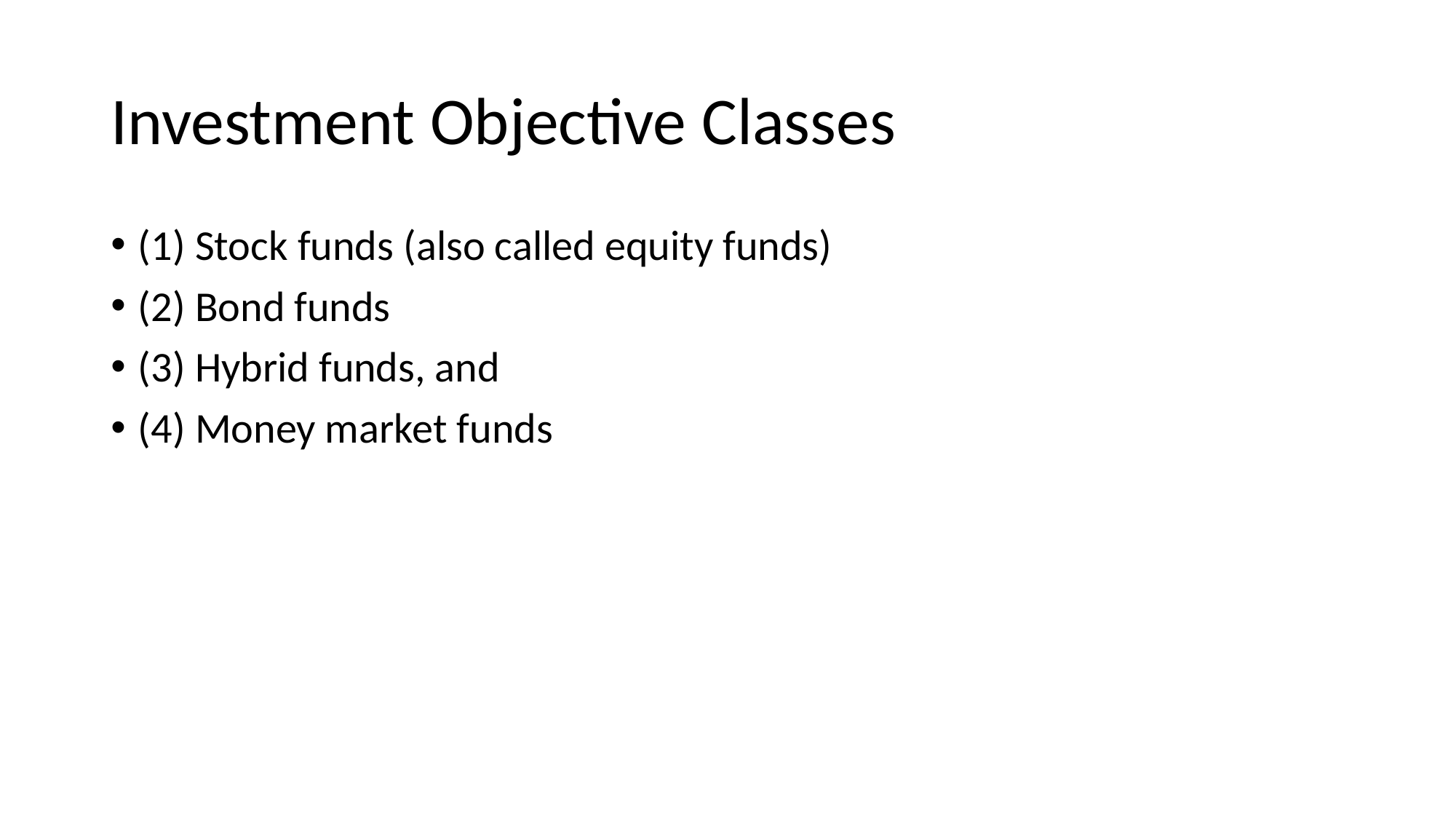

# Investment Objective Classes
(1) Stock funds (also called equity funds)
(2) Bond funds
(3) Hybrid funds, and
(4) Money market funds